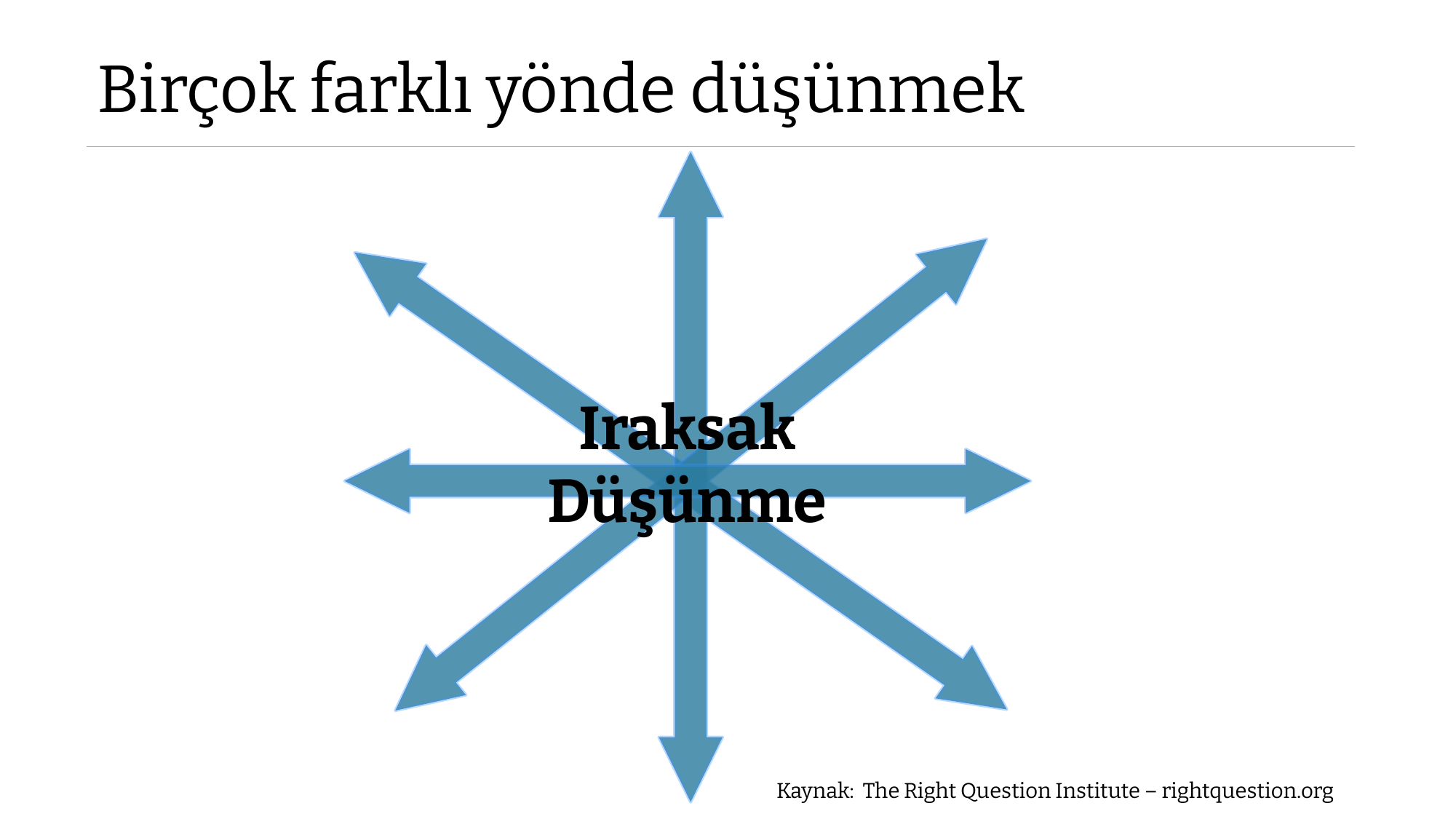

# Birçok farklı yönde düşünmek

Iraksak
Düşünme

Kaynak:  The Right Question Institute – rightquestion.org